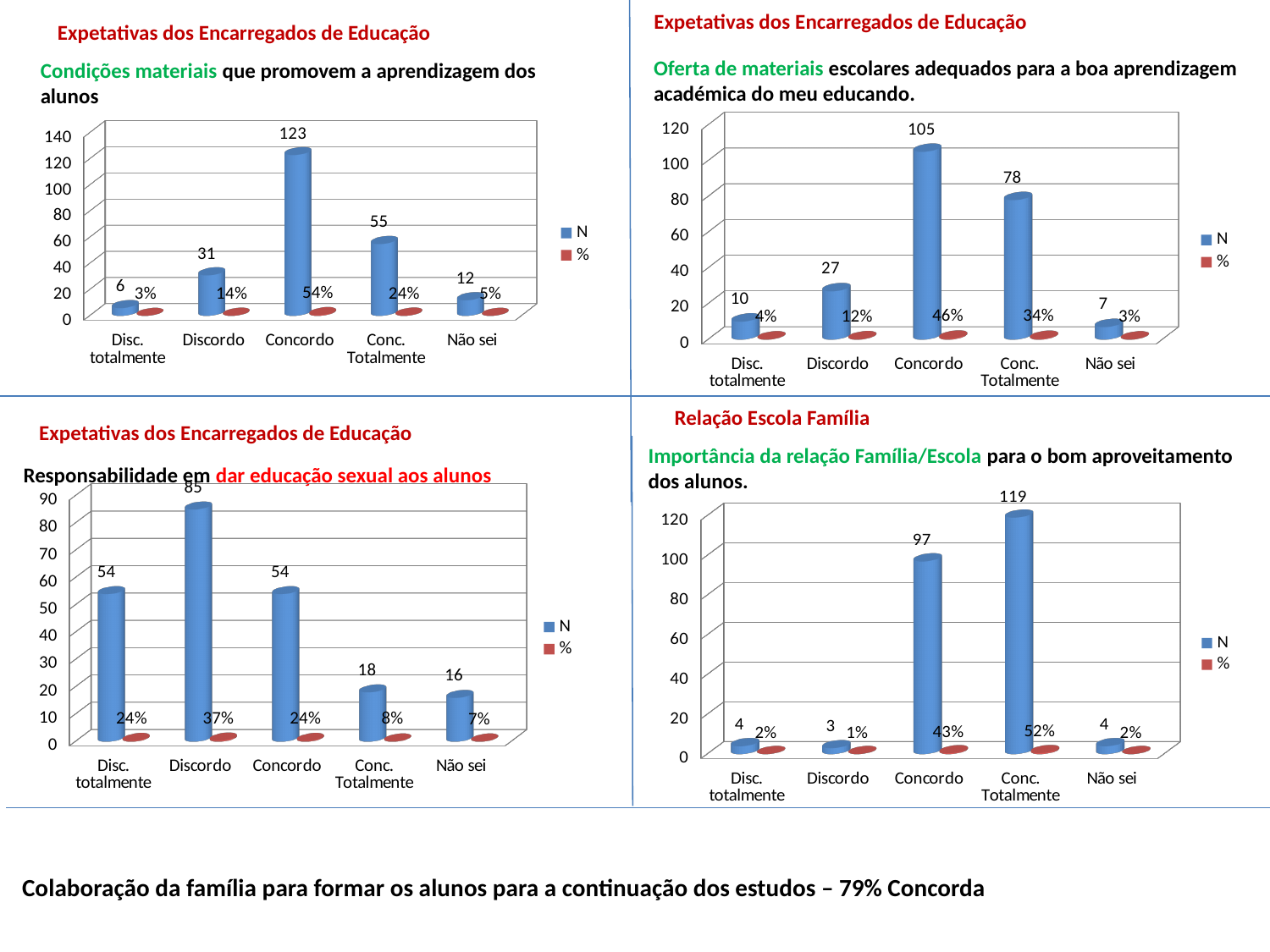

Expetativas dos Encarregados de Educação
Expetativas dos Encarregados de Educação
Oferta de materiais escolares adequados para a boa aprendizagem académica do meu educando.
Condições materiais que promovem a aprendizagem dos alunos

[unsupported chart]

[unsupported chart]

Relação Escola Família
Expetativas dos Encarregados de Educação
Importância da relação Família/Escola para o bom aproveitamento dos alunos.
Responsabilidade em dar educação sexual aos alunos

[unsupported chart]

[unsupported chart]

Colaboração da família para formar os alunos para a continuação dos estudos – 79% Concorda